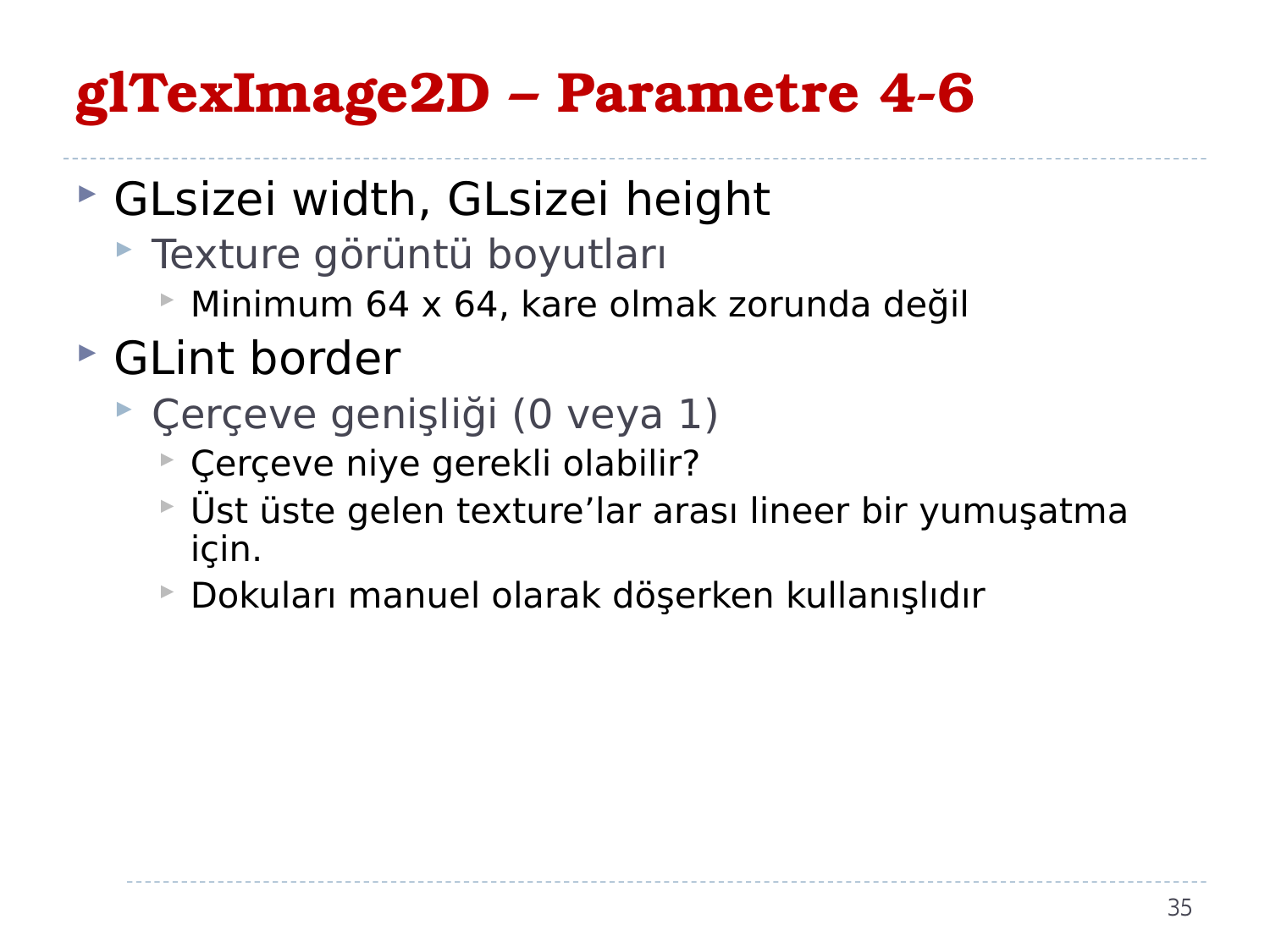

# glTexImage2D – Parametre 4-6
GLsizei width, GLsizei height
Texture görüntü boyutları
Minimum 64 x 64, kare olmak zorunda değil
GLint border
Çerçeve genişliği (0 veya 1)
Çerçeve niye gerekli olabilir?
Üst üste gelen texture’lar arası lineer bir yumuşatma için.
Dokuları manuel olarak döşerken kullanışlıdır
35